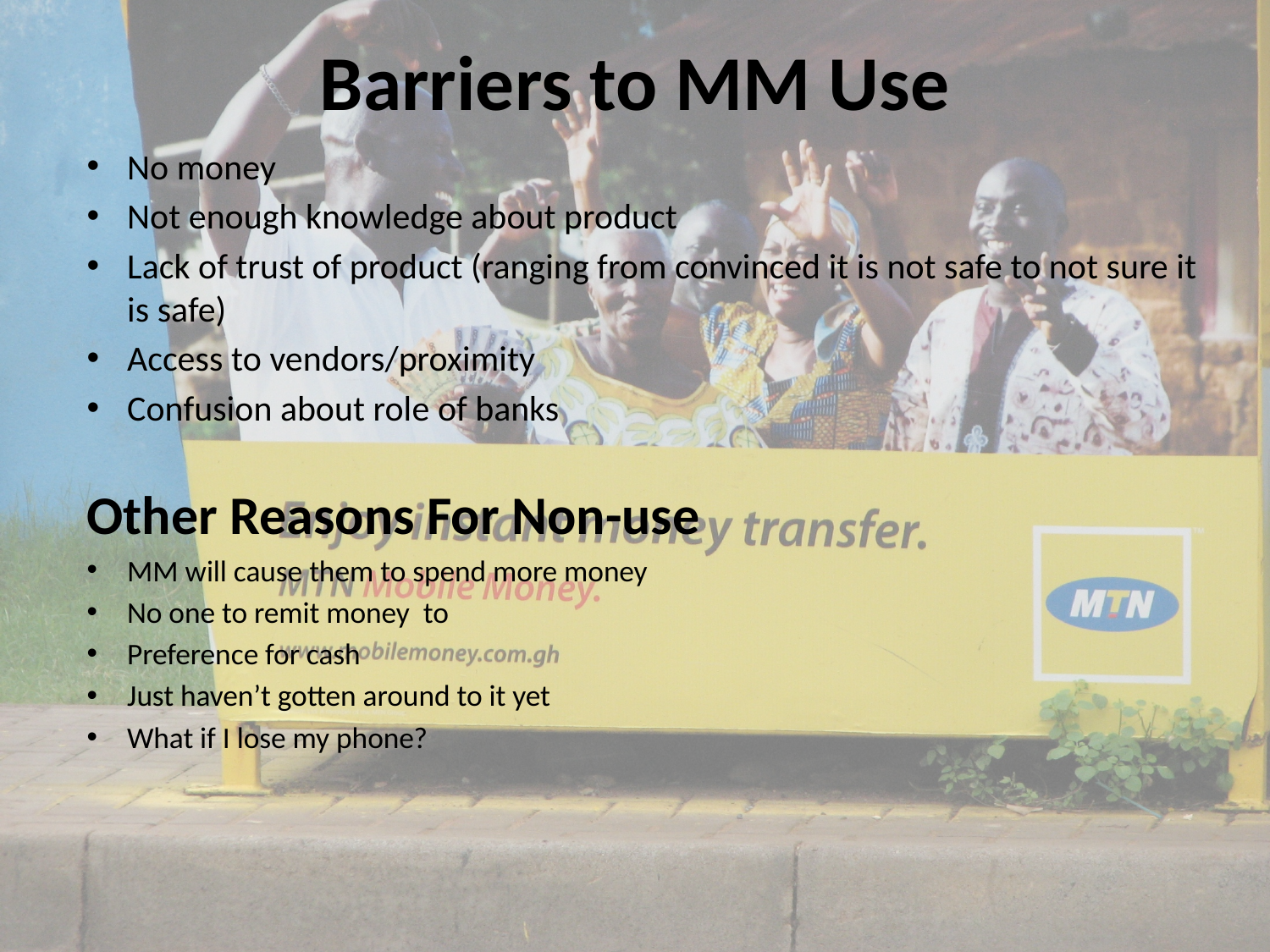

# Barriers to MM Use
No money
Not enough knowledge about product
Lack of trust of product (ranging from convinced it is not safe to not sure it is safe)
Access to vendors/proximity
Confusion about role of banks

Other Reasons For Non-use
MM will cause them to spend more money
No one to remit money  to
Preference for cash
Just haven’t gotten around to it yet
What if I lose my phone?